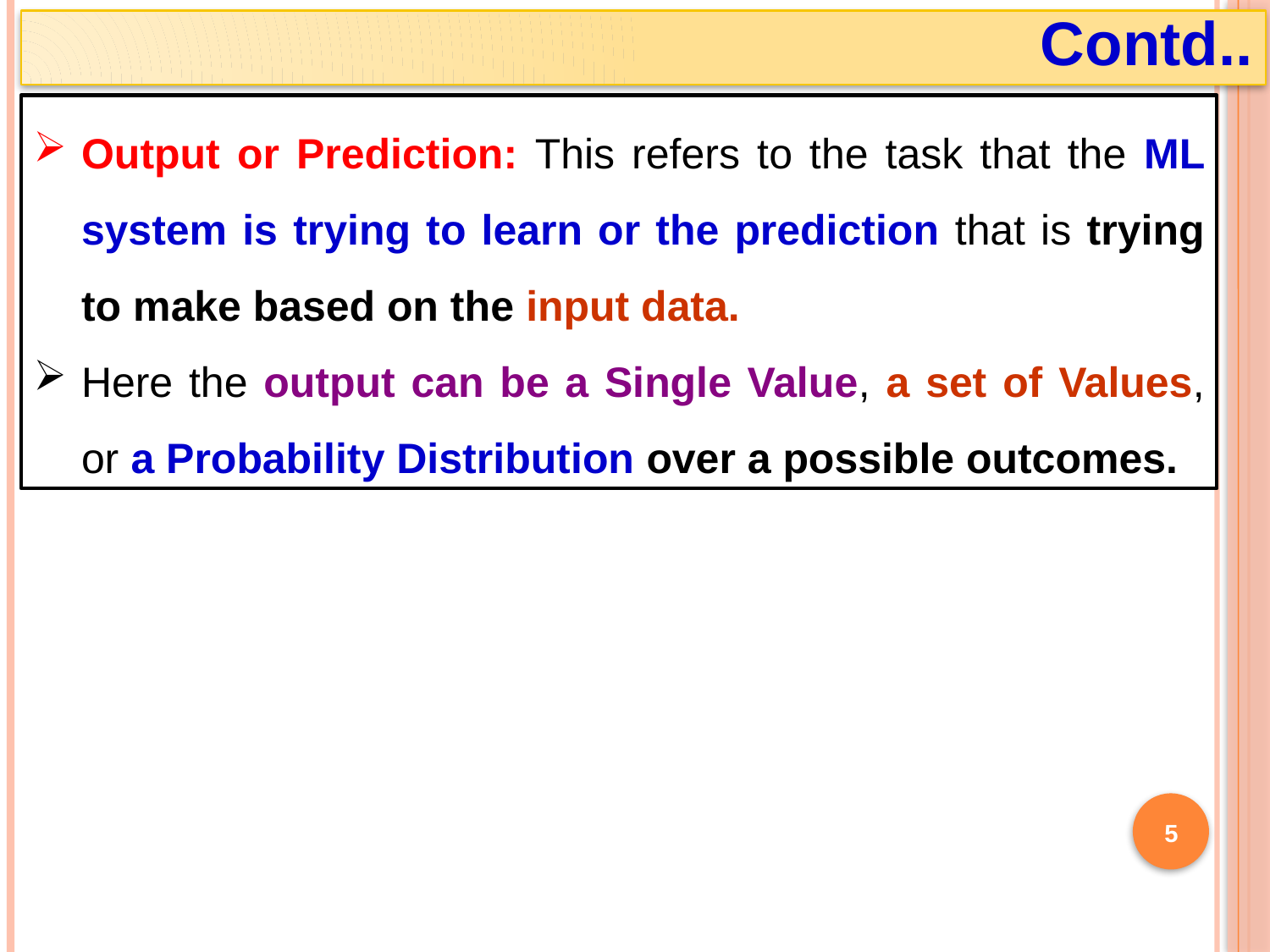

# Contd..
Output or Prediction: This refers to the task that the ML system is trying to learn or the prediction that is trying to make based on the input data.
Here the output can be a Single Value, a set of Values, or a Probability Distribution over a possible outcomes.
5